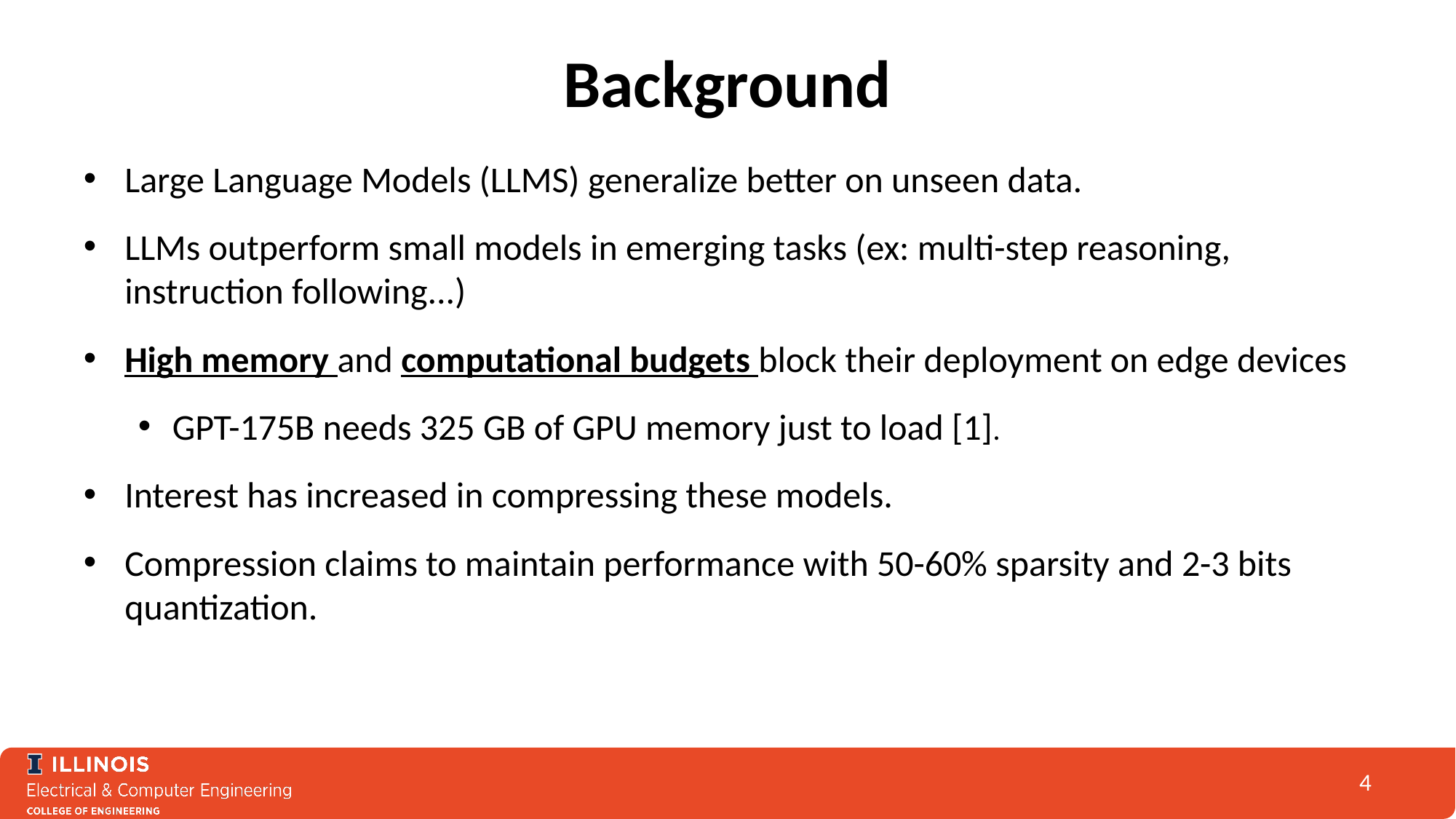

# Background
Large Language Models (LLMS) generalize better on unseen data.
LLMs outperform small models in emerging tasks (ex: multi-step reasoning, instruction following...)
High memory and computational budgets block their deployment on edge devices
GPT-175B needs 325 GB of GPU memory just to load [1].
Interest has increased in compressing these models.
Compression claims to maintain performance with 50-60% sparsity and 2-3 bits quantization.
4